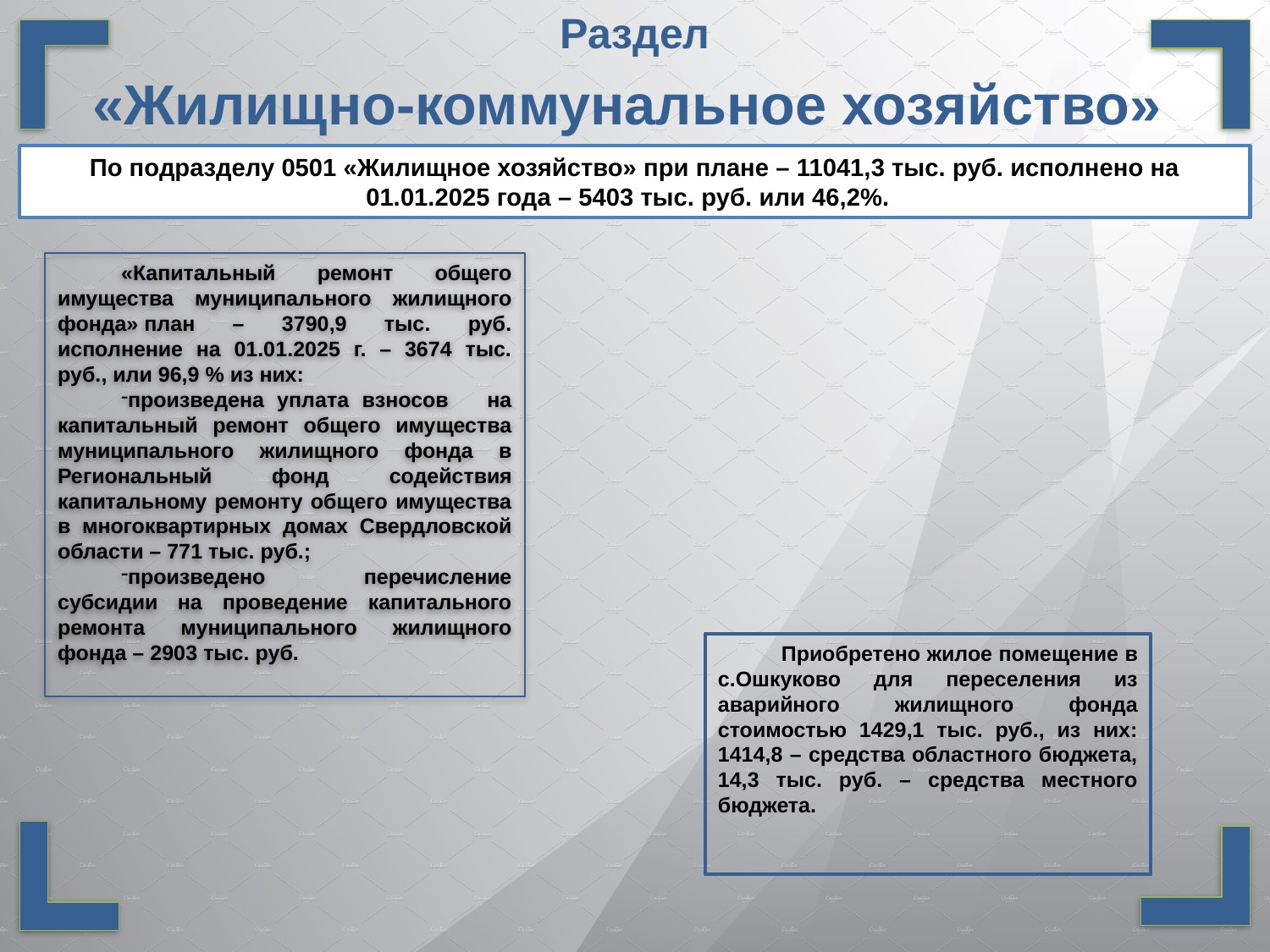

Раздел
«Жилищно-коммунальное хозяйство»

По подразделу 0501 «Жилищное хозяйство» при плане – 11041,3 тыс. руб. исполнено на 01.01.2025 года – 5403 тыс. руб. или 46,2%.
«Капитальный ремонт общего имущества муниципального жилищного фонда» план – 3790,9 тыс. руб. исполнение на 01.01.2025 г. – 3674 тыс. руб., или 96,9 % из них:
произведена уплата взносов   на капитальный ремонт общего имущества муниципального жилищного фонда в Региональный фонд содействия капитальному ремонту общего имущества в многоквартирных домах Свердловской области – 771 тыс. руб.;
произведено перечисление субсидии на проведение капитального ремонта муниципального жилищного фонда – 2903 тыс. руб.

Приобретено жилое помещение в с.Ошкуково для переселения из аварийного жилищного фонда стоимостью 1429,1 тыс. руб., из них: 1414,8 – средства областного бюджета, 14,3 тыс. руб. – средства местного бюджета.